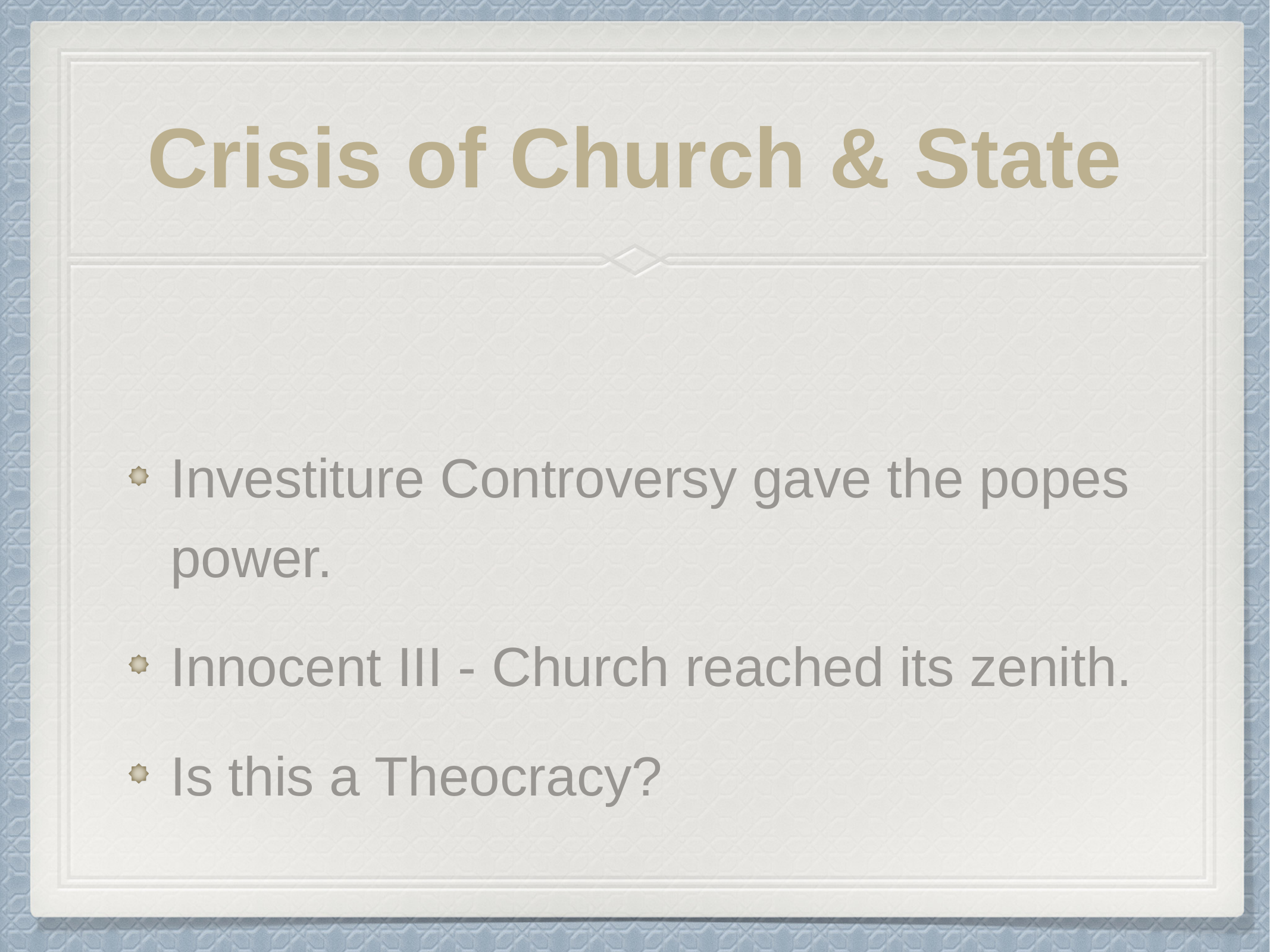

# Crisis of Church & State

Investiture Controversy gave the popes power.
Innocent III - Church reached its zenith.
Is this a Theocracy?